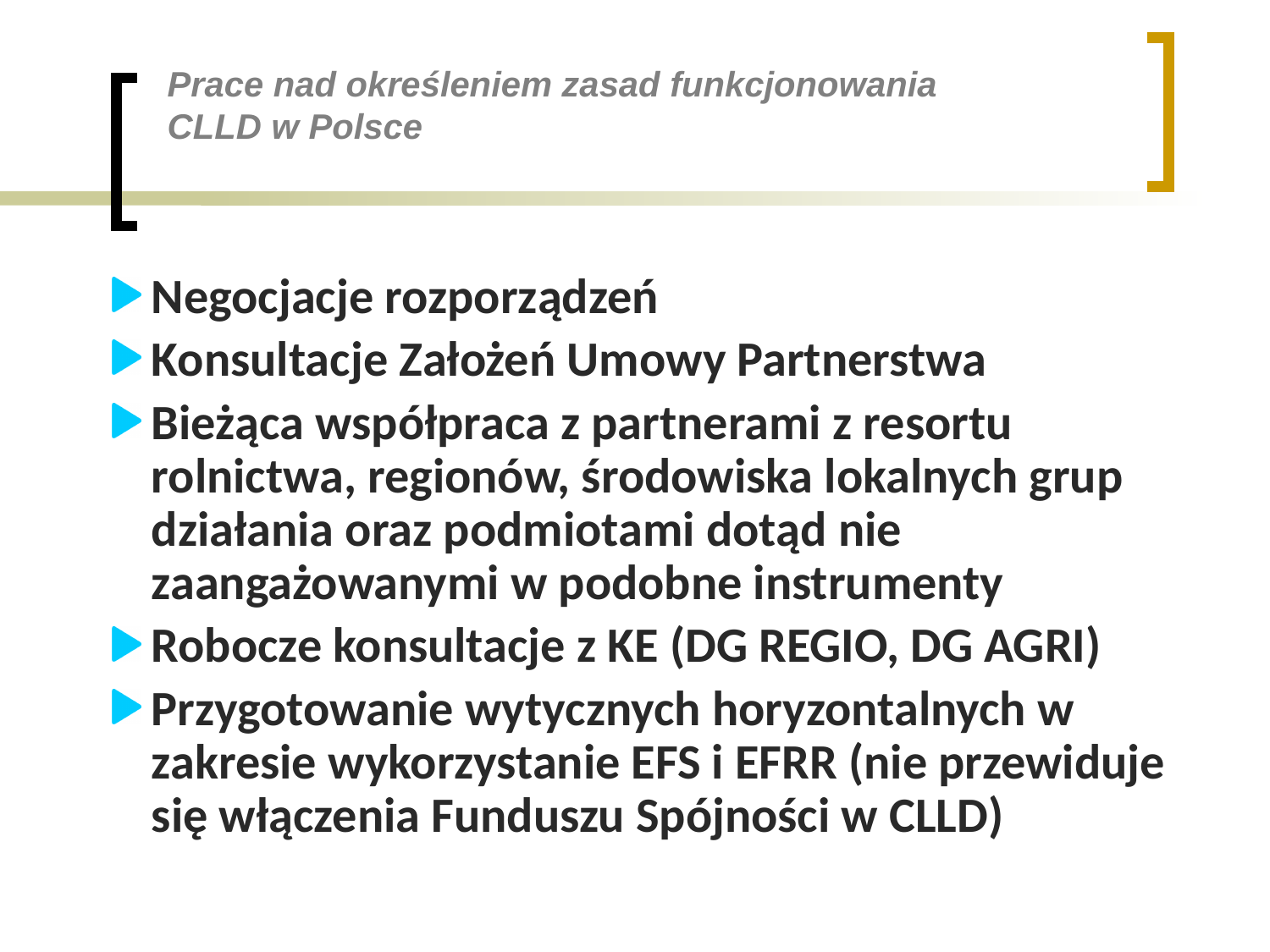

Prace nad określeniem zasad funkcjonowania CLLD w Polsce
Negocjacje rozporządzeń
Konsultacje Założeń Umowy Partnerstwa
Bieżąca współpraca z partnerami z resortu rolnictwa, regionów, środowiska lokalnych grup działania oraz podmiotami dotąd nie zaangażowanymi w podobne instrumenty
Robocze konsultacje z KE (DG REGIO, DG AGRI)
Przygotowanie wytycznych horyzontalnych w zakresie wykorzystanie EFS i EFRR (nie przewiduje się włączenia Funduszu Spójności w CLLD)